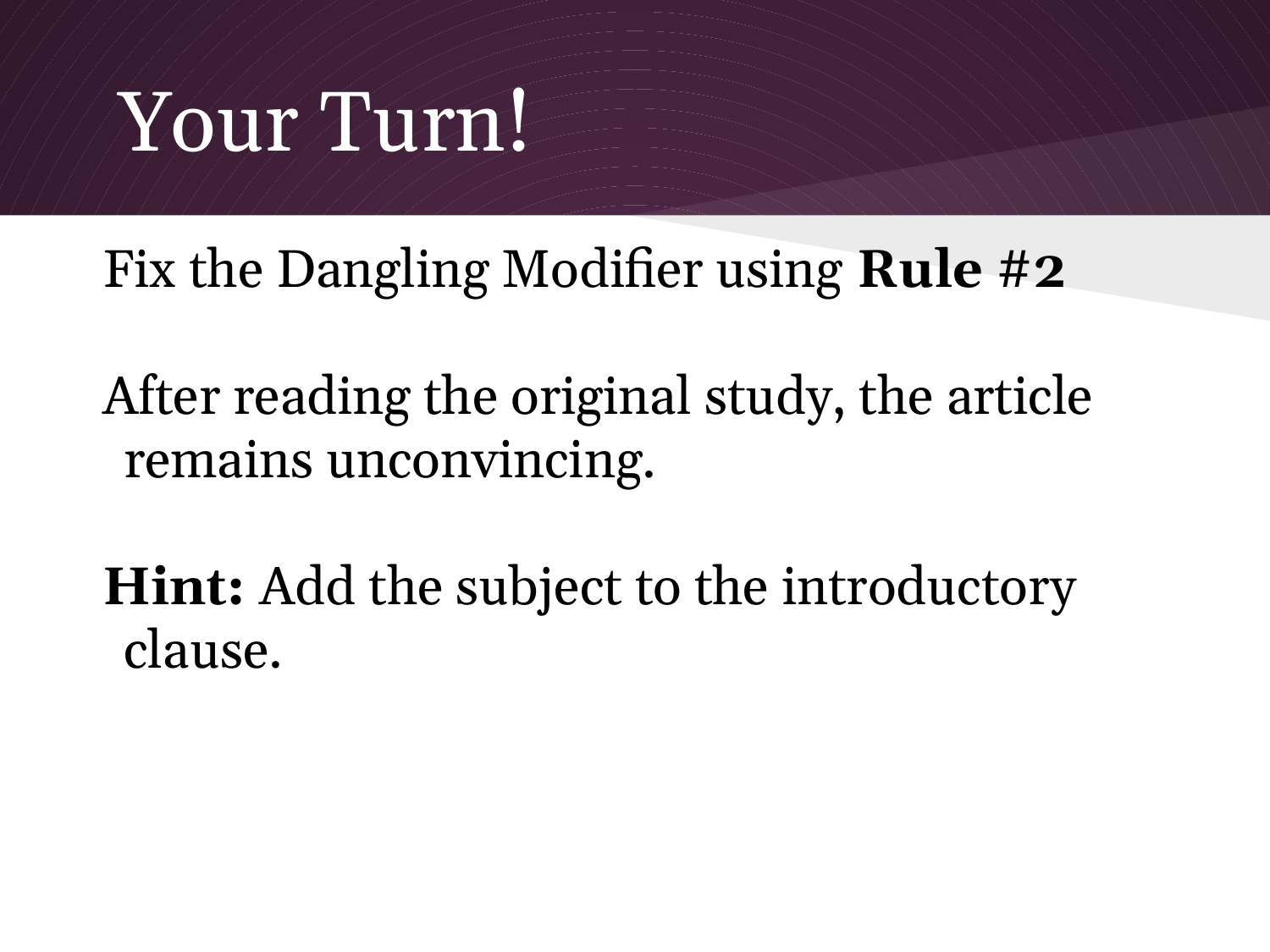

# Your Turn!
Fix the Dangling Modifier using Rule #2

After reading the original study, the article remains unconvincing.

Hint: Add the subject to the introductory clause.